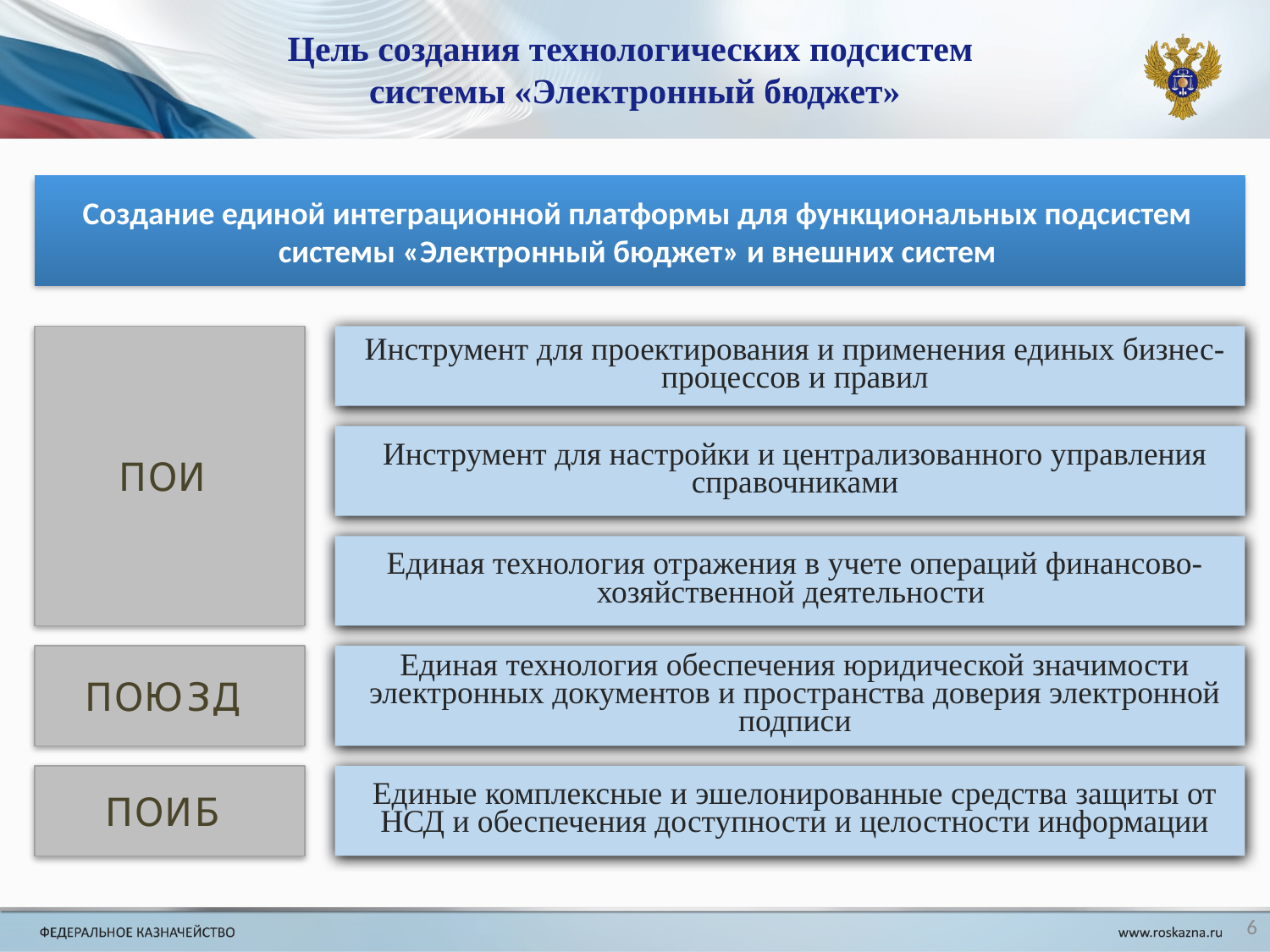

Цель создания технологических подсистем
системы «Электронный бюджет»
Создание единой интеграционной платформы для функциональных подсистем системы «Электронный бюджет» и внешних систем
ПОИ
Инструмент для проектирования и применения единых бизнес-процессов и правил
Инструмент для настройки и централизованного управления справочниками
Единая технология отражения в учете операций финансово-хозяйственной деятельности
ПОЮЗД
Единая технология обеспечения юридической значимости электронных документов и пространства доверия электронной подписи
ПОИБ
Единые комплексные и эшелонированные средства защиты от НСД и обеспечения доступности и целостности информации
6